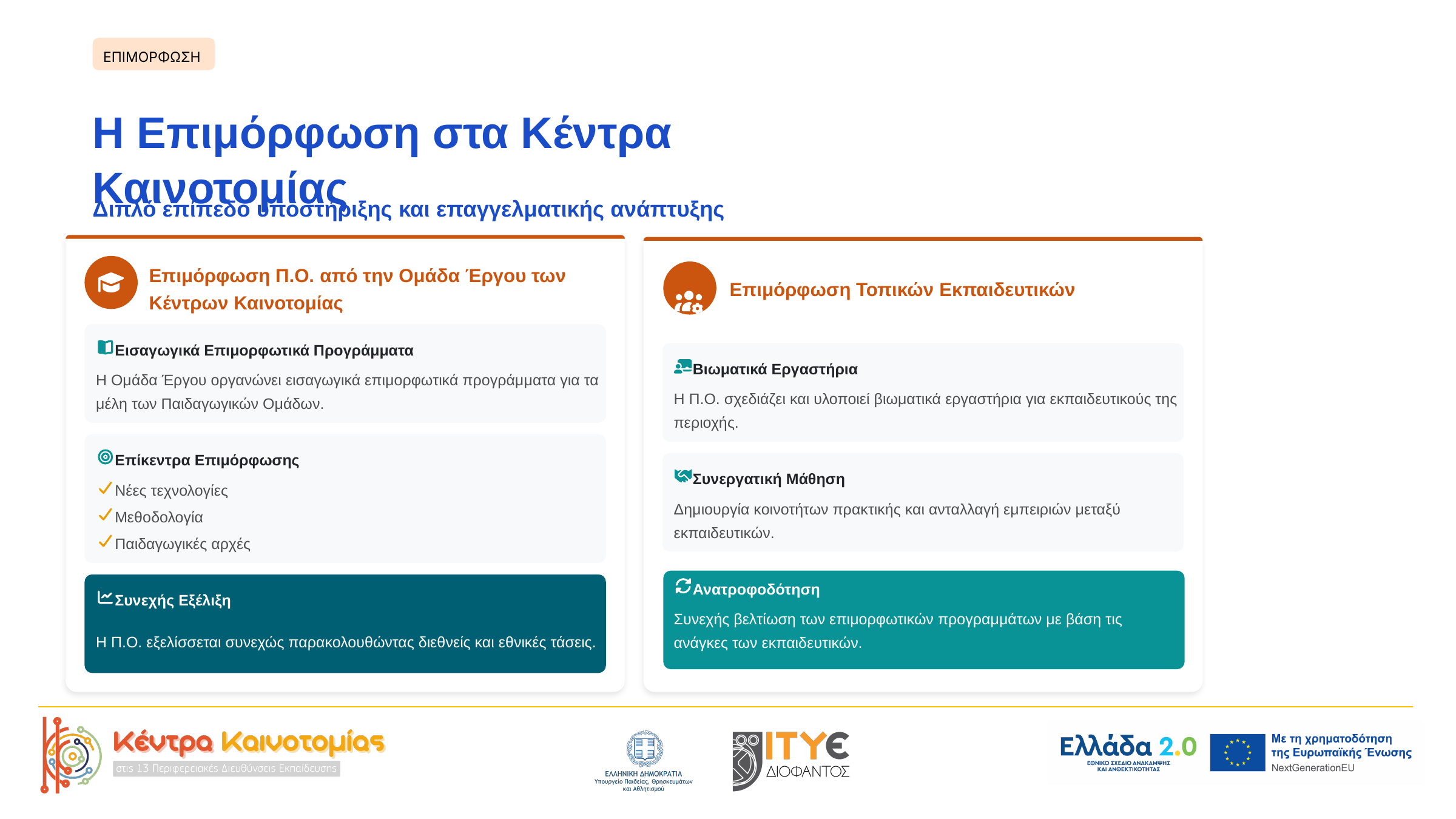

ΕΠΙΜΟΡΦΩΣΗ
Η Επιμόρφωση στα Κέντρα Καινοτομίας
Διπλό επίπεδο υποστήριξης και επαγγελματικής ανάπτυξης

Επιμόρφωση Τοπικών Εκπαιδευτικών
Επιμόρφωση Π.Ο. από την Ομάδα Έργου των Κέντρων Καινοτομίας

Εισαγωγικά Επιμορφωτικά Προγράμματα

Βιωματικά Εργαστήρια

Η Ομάδα Έργου οργανώνει εισαγωγικά επιμορφωτικά προγράμματα για τα μέλη των Παιδαγωγικών Ομάδων.
Η Π.Ο. σχεδιάζει και υλοποιεί βιωματικά εργαστήρια για εκπαιδευτικούς της περιοχής.

Επίκεντρα Επιμόρφωσης

Συνεργατική Μάθηση

Νέες τεχνολογίες

Δημιουργία κοινοτήτων πρακτικής και ανταλλαγή εμπειριών μεταξύ εκπαιδευτικών.
Μεθοδολογία

Παιδαγωγικές αρχές

Ανατροφοδότηση

Συνεχής Εξέλιξη

Συνεχής βελτίωση των επιμορφωτικών προγραμμάτων με βάση τις ανάγκες των εκπαιδευτικών.
Η Π.Ο. εξελίσσεται συνεχώς παρακολουθώντας διεθνείς και εθνικές τάσεις.